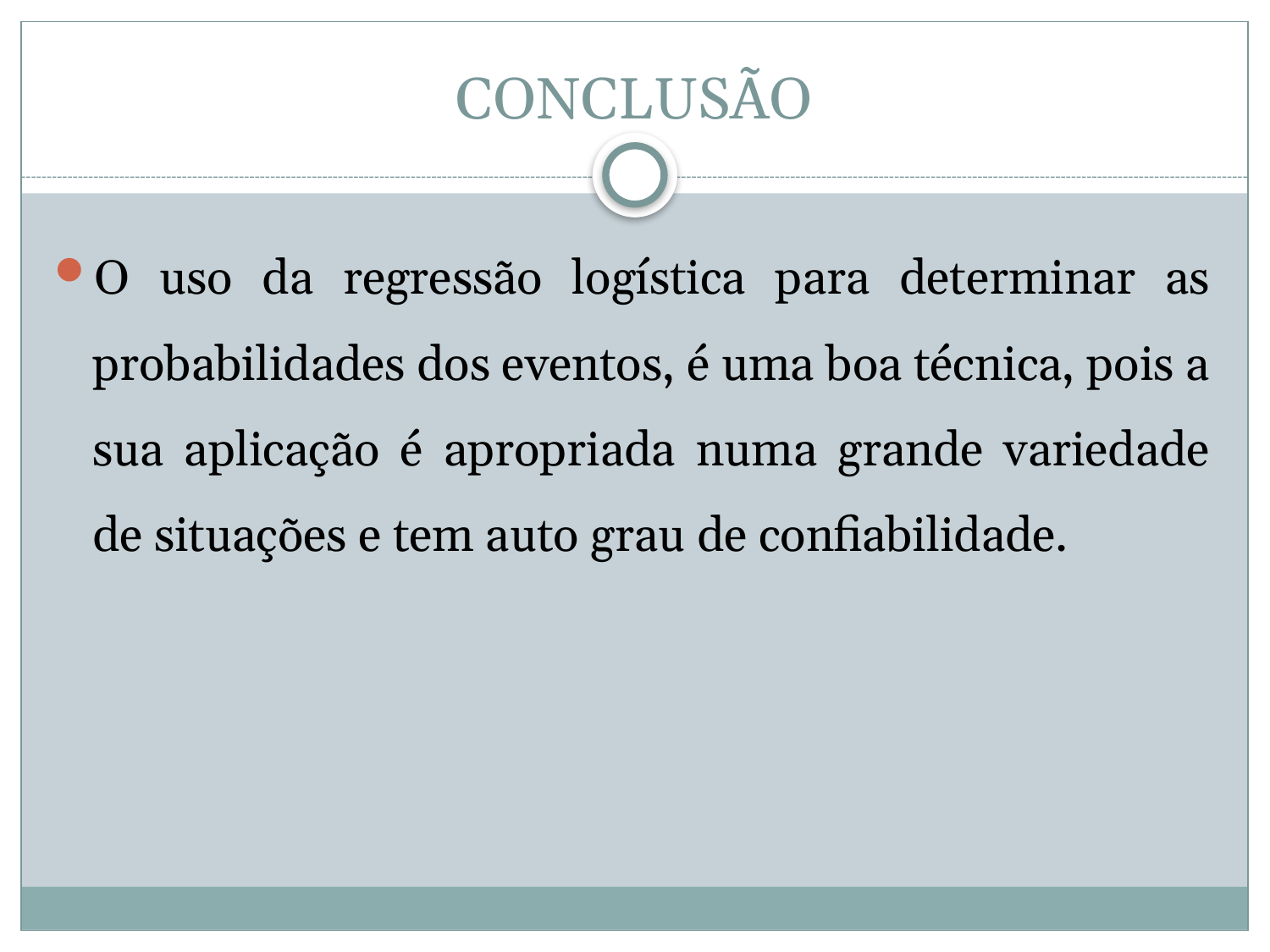

# CONCLUSÃO
O uso da regressão logística para determinar as probabilidades dos eventos, é uma boa técnica, pois a sua aplicação é apropriada numa grande variedade de situações e tem auto grau de confiabilidade.